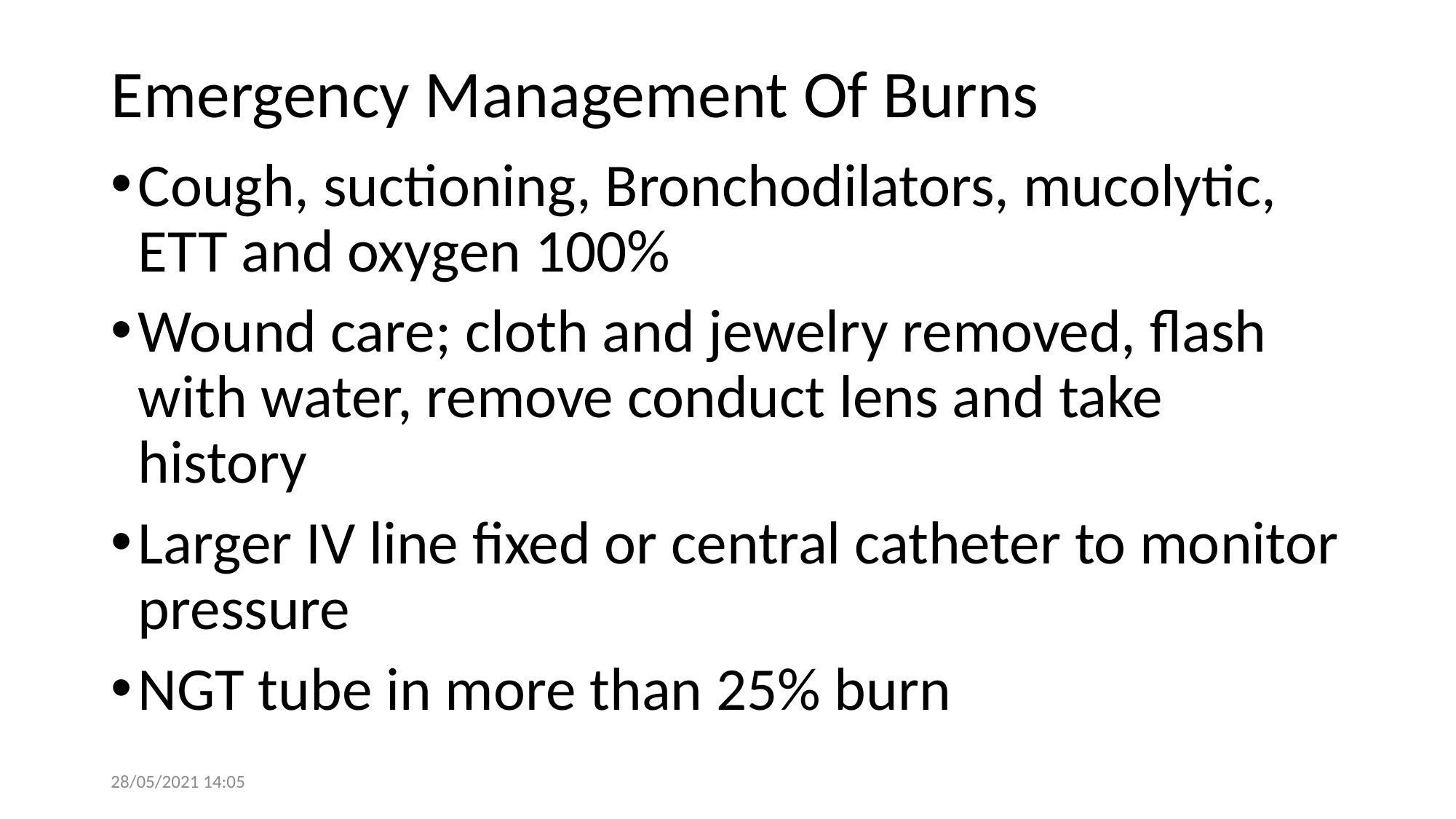

# Emergency Management Of Burns
Cough, suctioning, Bronchodilators, mucolytic, ETT and oxygen 100%
Wound care; cloth and jewelry removed, flash with water, remove conduct lens and take history
Larger IV line fixed or central catheter to monitor pressure
NGT tube in more than 25% burn

28/05/2021 14:05